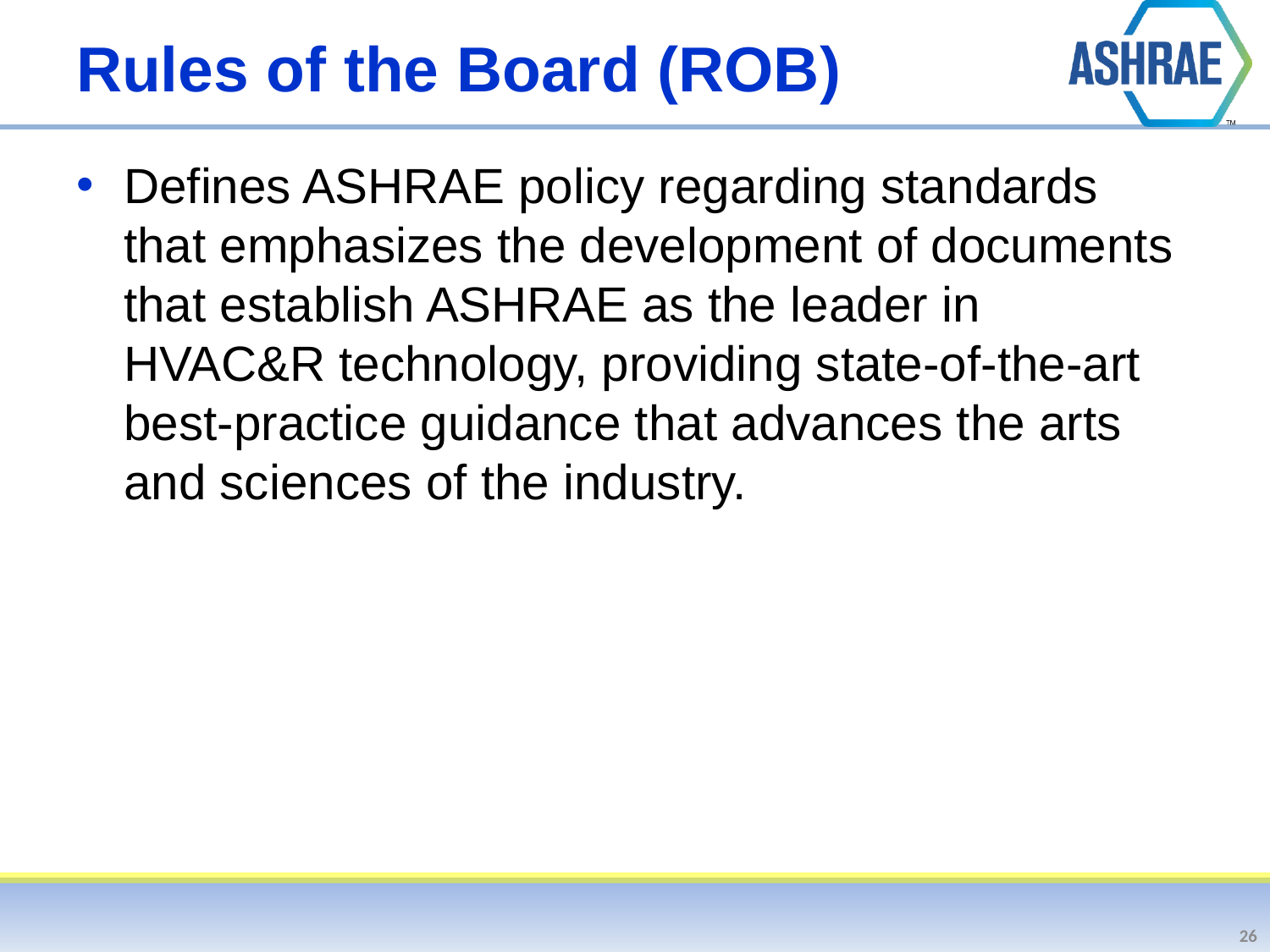

# Rules of the Board (ROB)
Defines ASHRAE policy regarding standards that emphasizes the development of documents that establish ASHRAE as the leader in HVAC&R technology, providing state-of-the-art best-practice guidance that advances the arts and sciences of the industry.

26